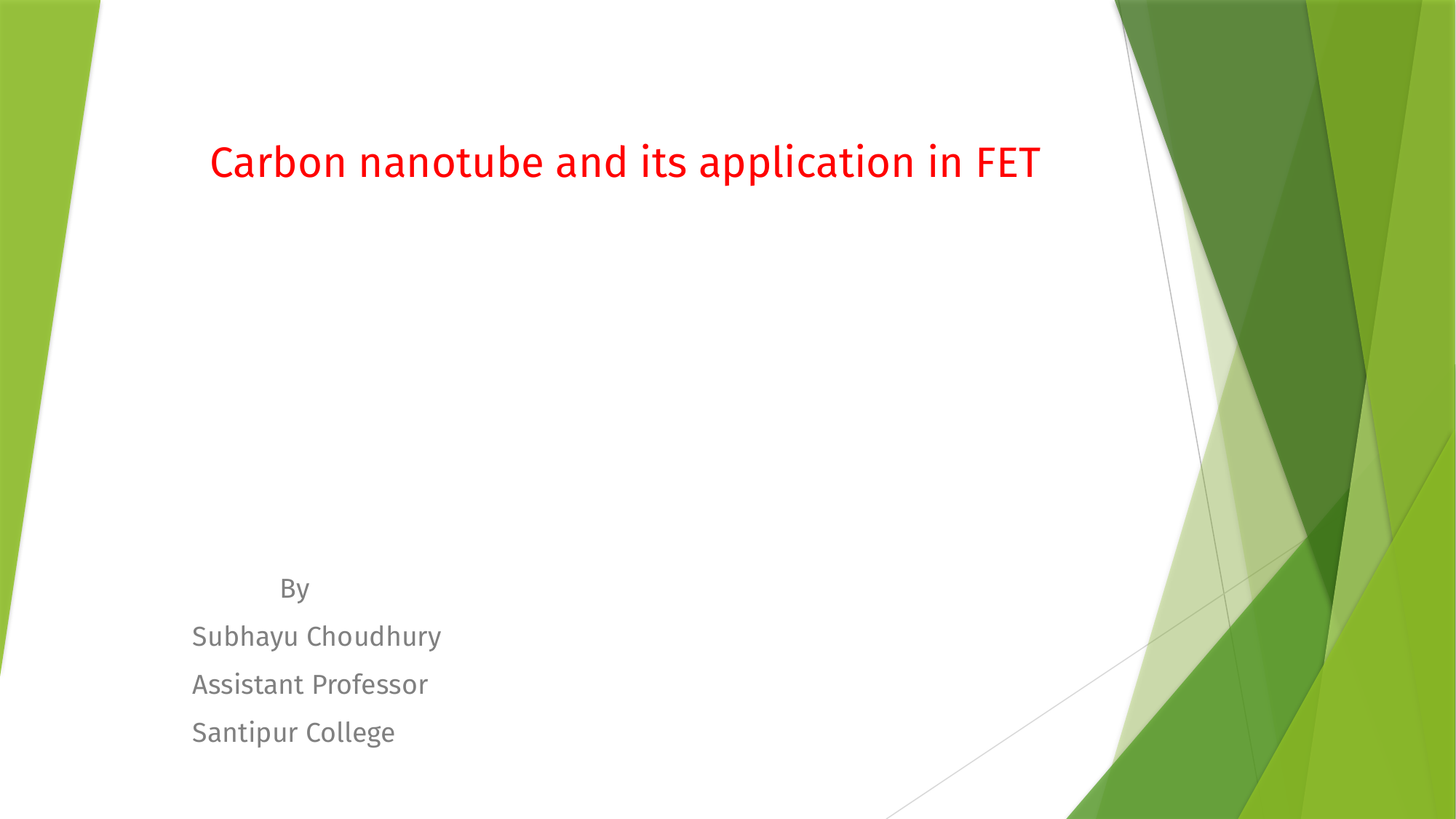

# Carbon nanotube and its application in FET
            By
Subhayu Choudhury
Assistant Professor
Santipur College